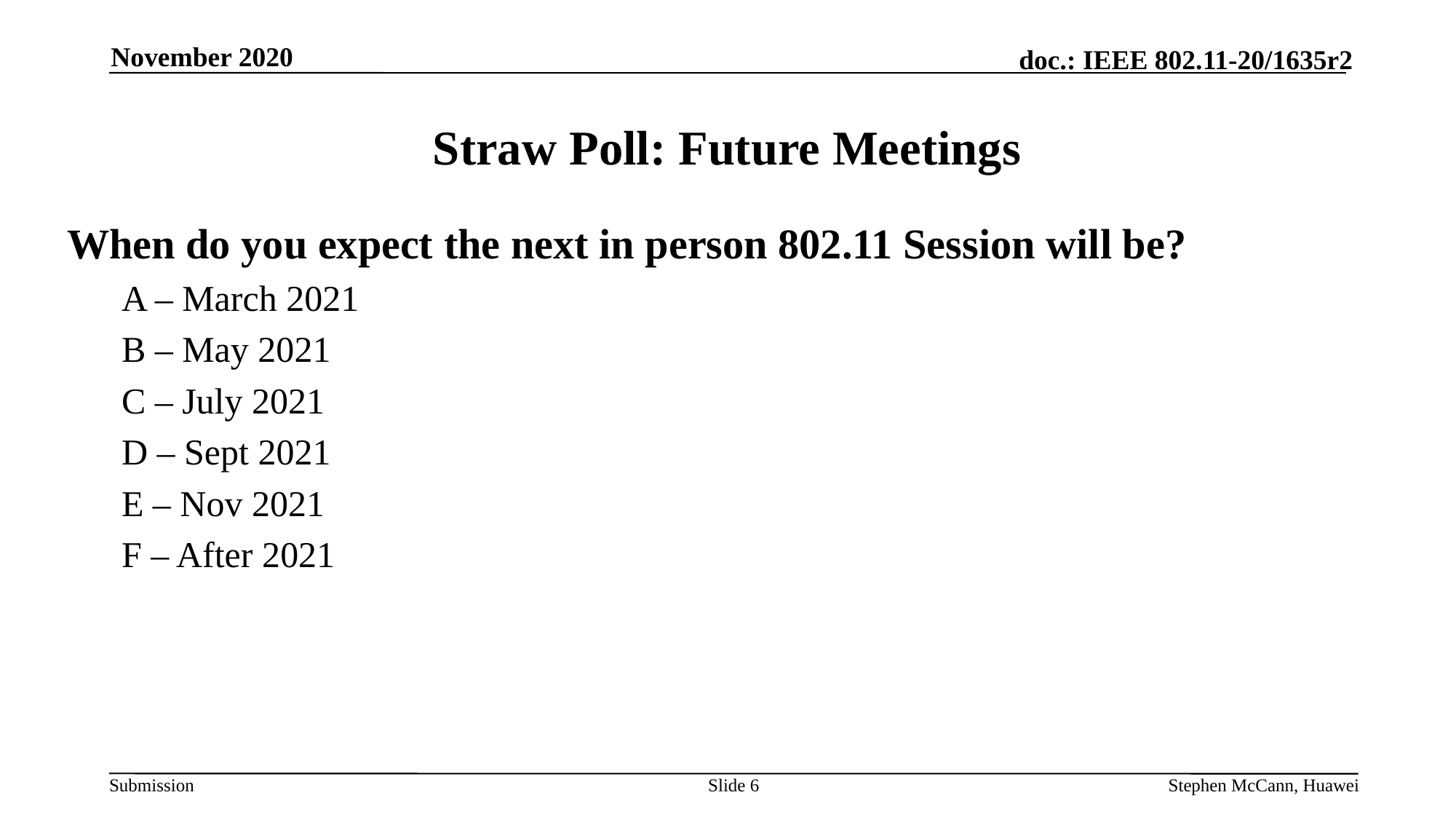

November 2020
# Straw Poll: Future Meetings
When do you expect the next in person 802.11 Session will be?
A – March 2021
B – May 2021
C – July 2021
D – Sept 2021
E – Nov 2021
F – After 2021

Slide 6
Stephen McCann, Huawei